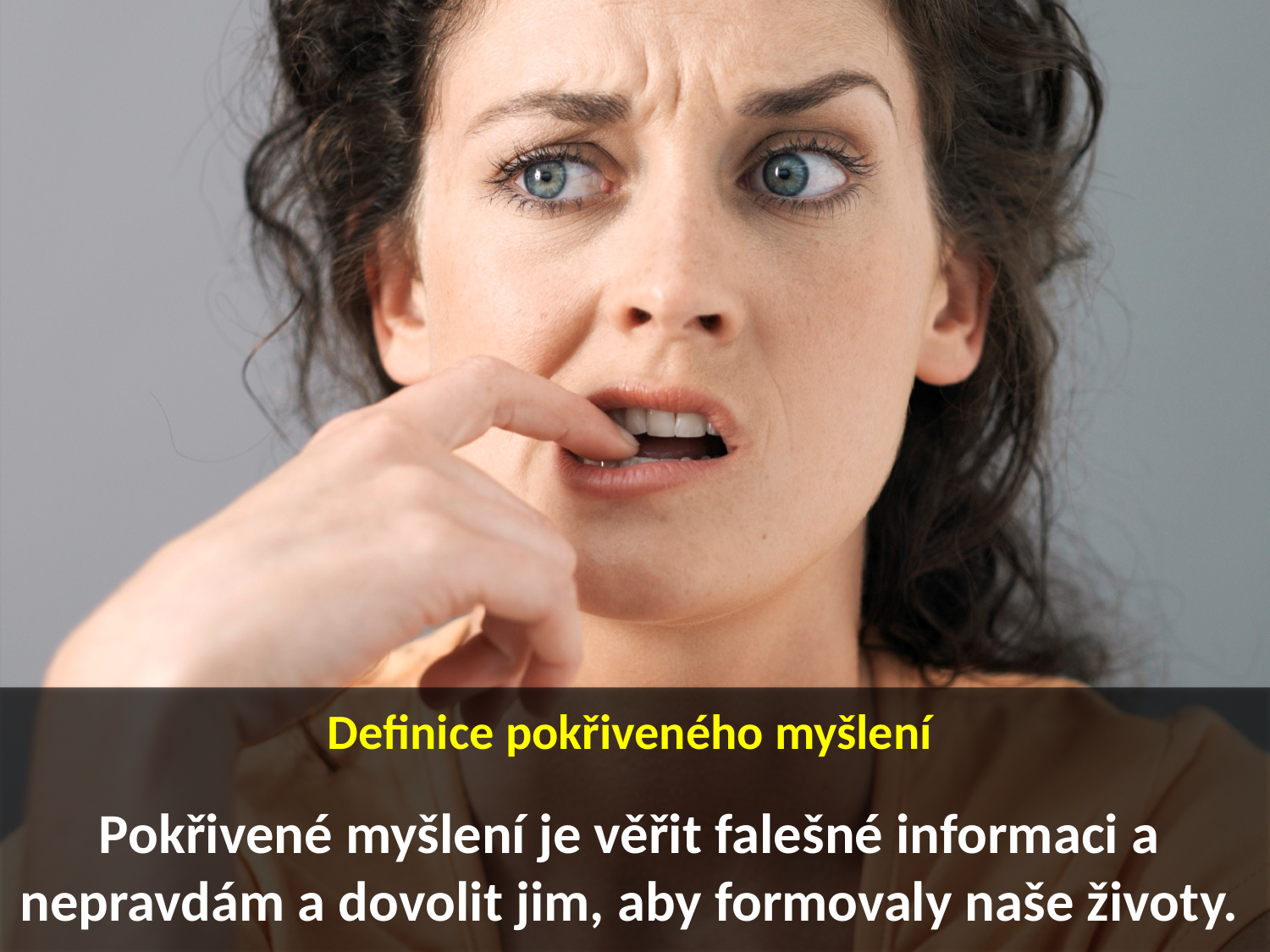

Definice pokřiveného myšlení

Pokřivené myšlení je věřit falešné informaci a nepravdám a dovolit jim, aby formovaly naše životy.